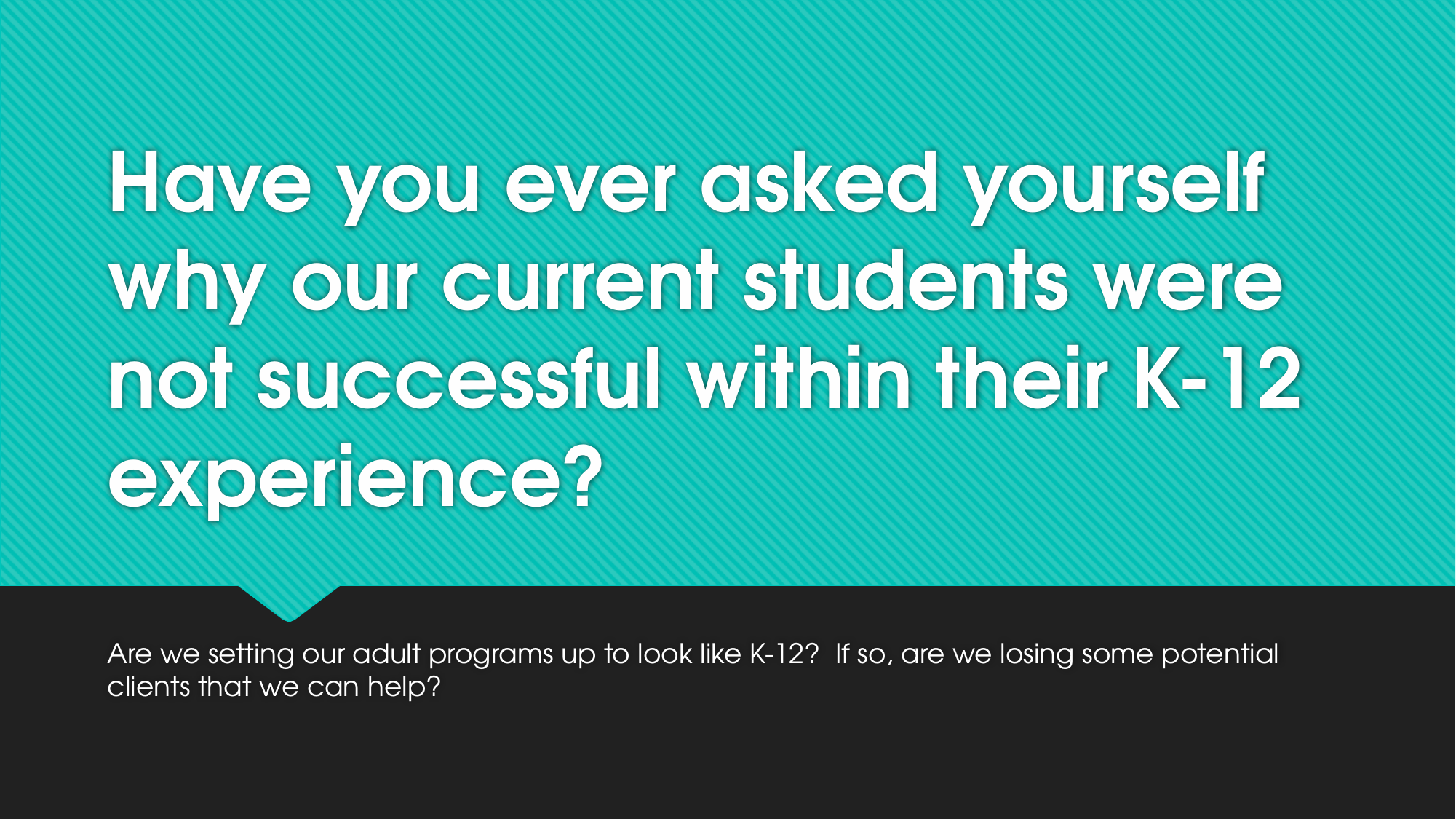

# Have you ever asked yourself why our current students were not successful within their K-12 experience?
Are we setting our adult programs up to look like K-12?  If so, are we losing some potential clients that we can help?